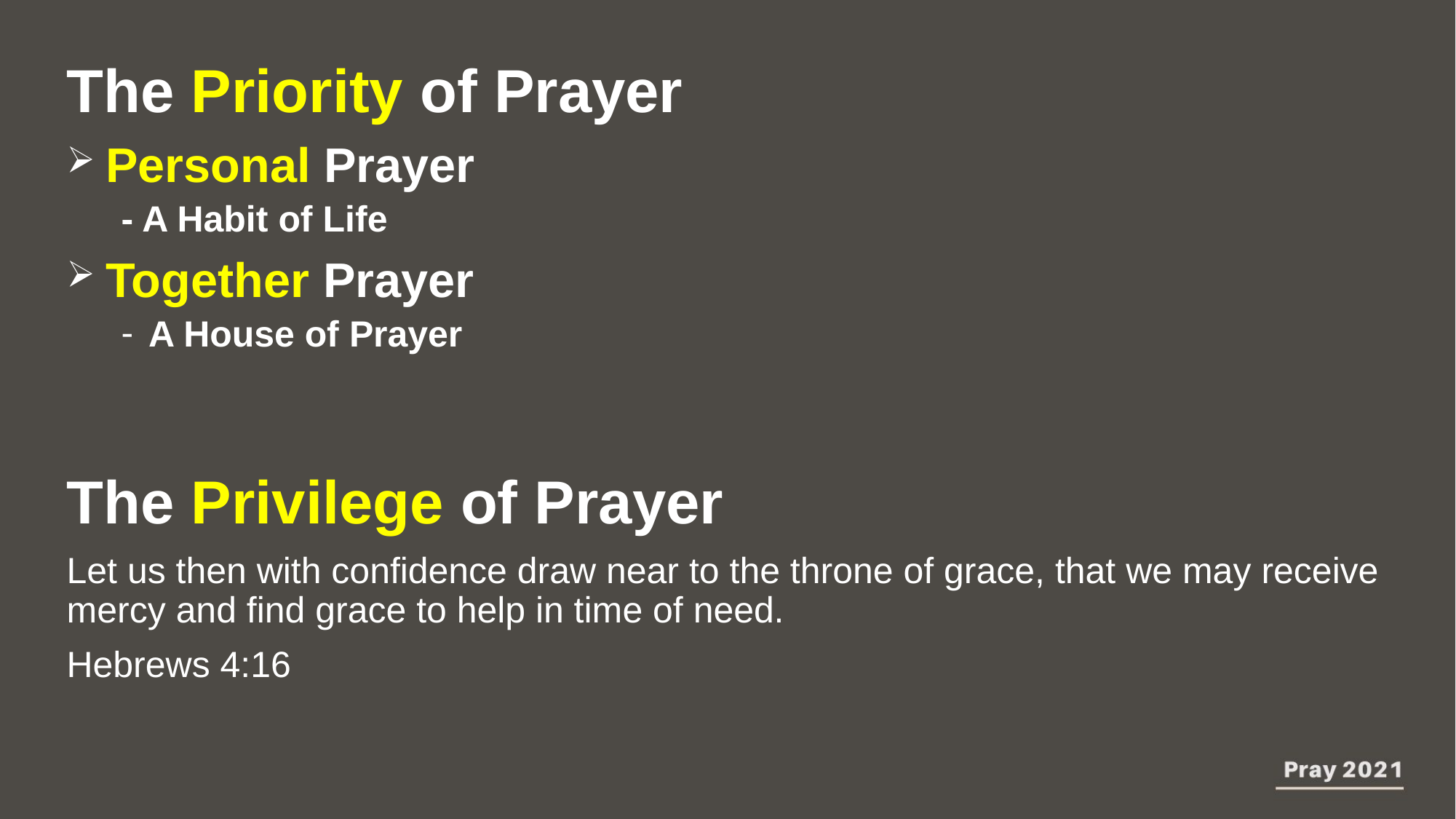

The Priority of Prayer
 Personal Prayer
- A Habit of Life
 Together Prayer
A House of Prayer

The Privilege of Prayer
Let us then with confidence draw near to the throne of grace, that we may receive mercy and find grace to help in time of need.
Hebrews 4:16